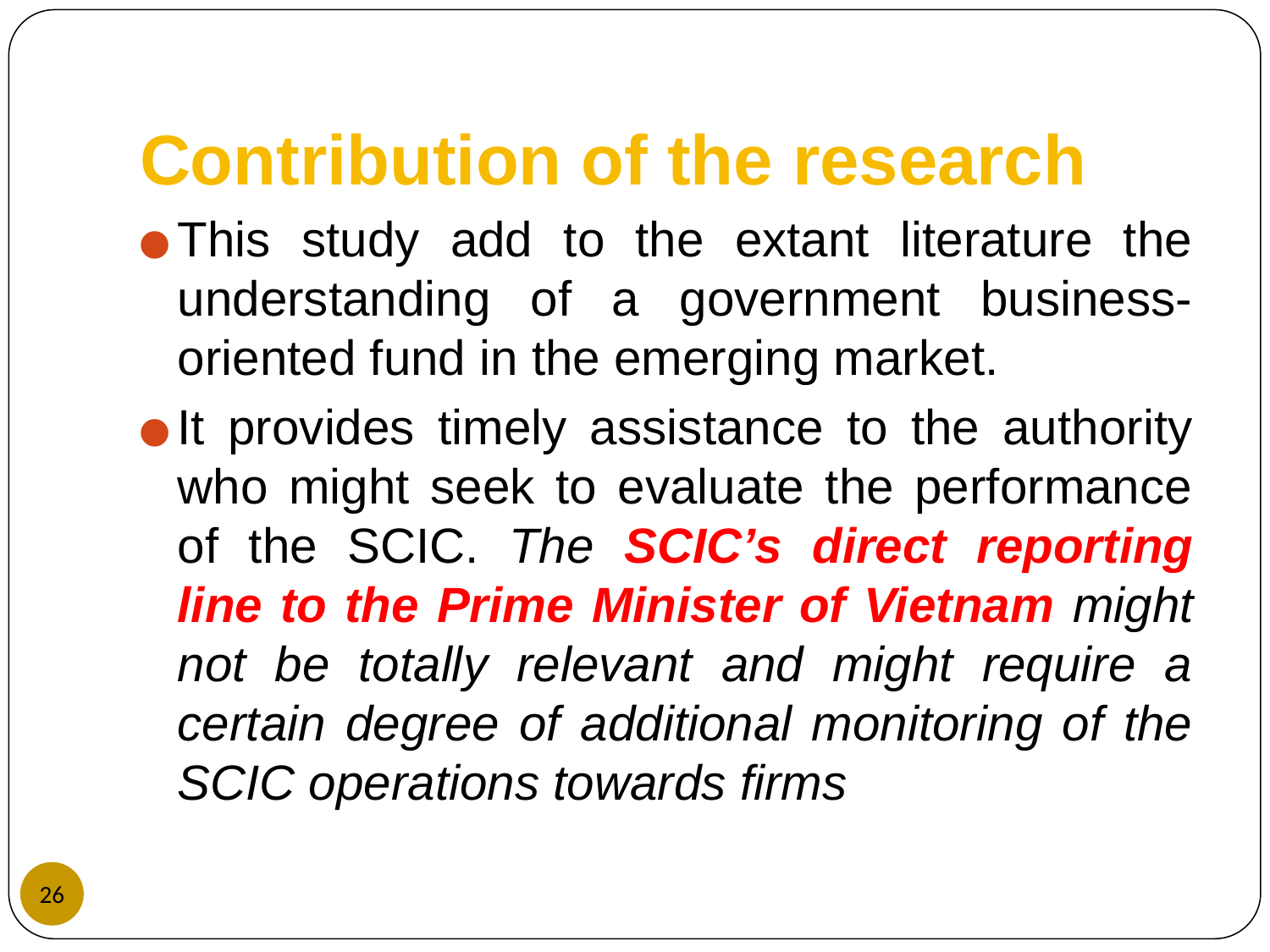

# Contribution of the research
This study add to the extant literature the understanding of a government business-oriented fund in the emerging market.
It provides timely assistance to the authority who might seek to evaluate the performance of the SCIC. The SCIC’s direct reporting line to the Prime Minister of Vietnam might not be totally relevant and might require a certain degree of additional monitoring of the SCIC operations towards firms

26